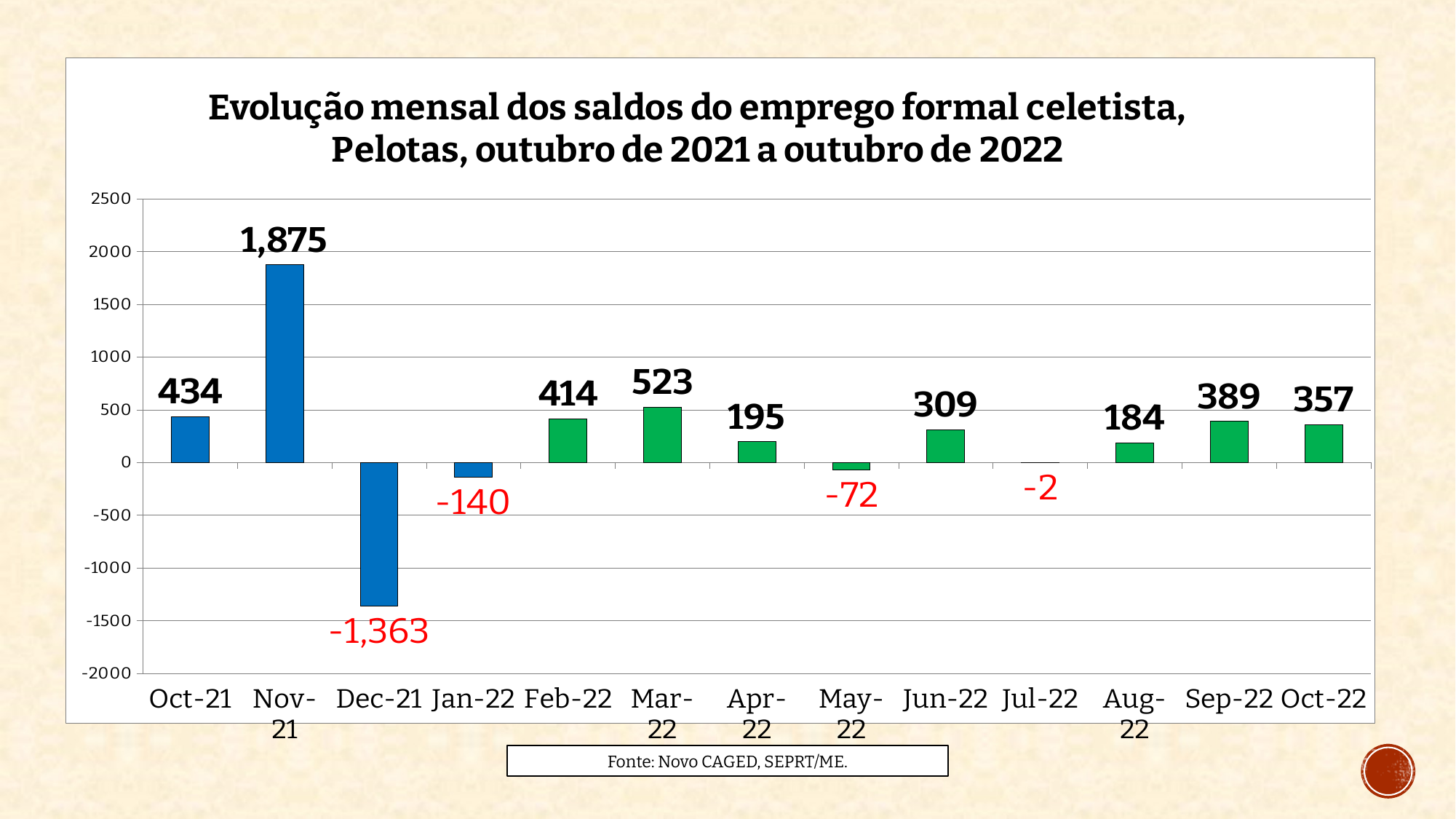

### Chart: Evolução mensal dos saldos do emprego formal celetista, Pelotas, outubro de 2021 a outubro de 2022

| Category | Saldo |
|---|---|
| 44470 | 434.0 |
| 44501 | 1875.0 |
| 44531 | -1363.0 |
| 44562 | -140.0 |
| 44593 | 414.0 |
| 44621 | 523.0 |
| 44652 | 195.0 |
| 44682 | -72.0 |
| 44713 | 309.0 |
| 44743 | -2.0 |
| 44774 | 184.0 |
| 44805 | 389.0 |
| 44835 | 357.0 |
Fonte: Novo CAGED, SEPRT/ME.